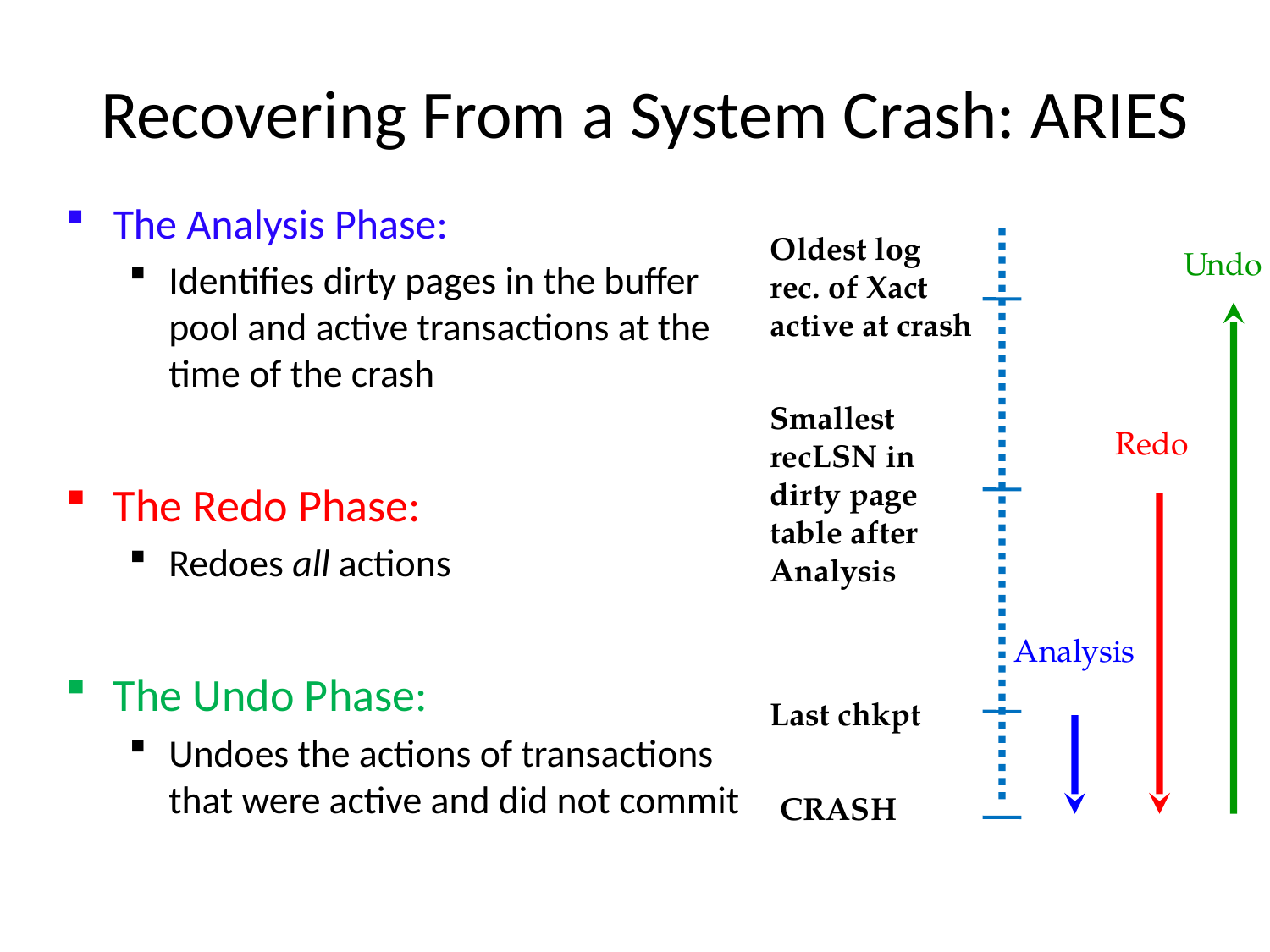

# Recovering From a System Crash: ARIES
The Analysis Phase:
Identifies dirty pages in the buffer
pool and active transactions at the
time of the crash

The Redo Phase:
Redoes all actions

The Undo Phase:
Undoes the actions of transactions
that were active and did not commit

Oldest log rec. of Xact active at crash

Undo

Smallest recLSN in dirty page table after Analysis
Redo

Analysis
Last chkpt

CRASH